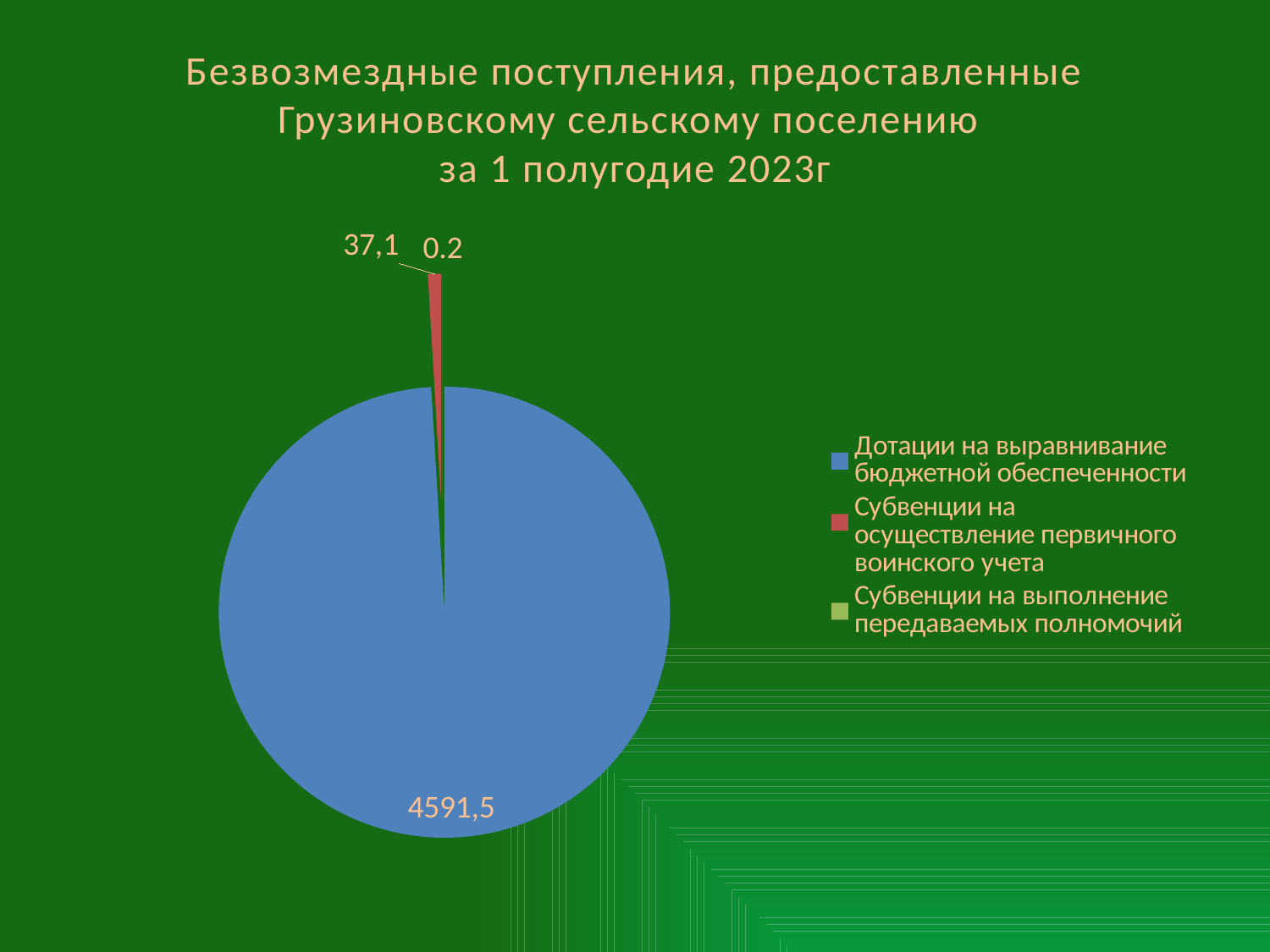

# Безвозмездные поступления, предоставленные Грузиновскому сельскому поселению за 1 полугодие 2023г

[unsupported chart]